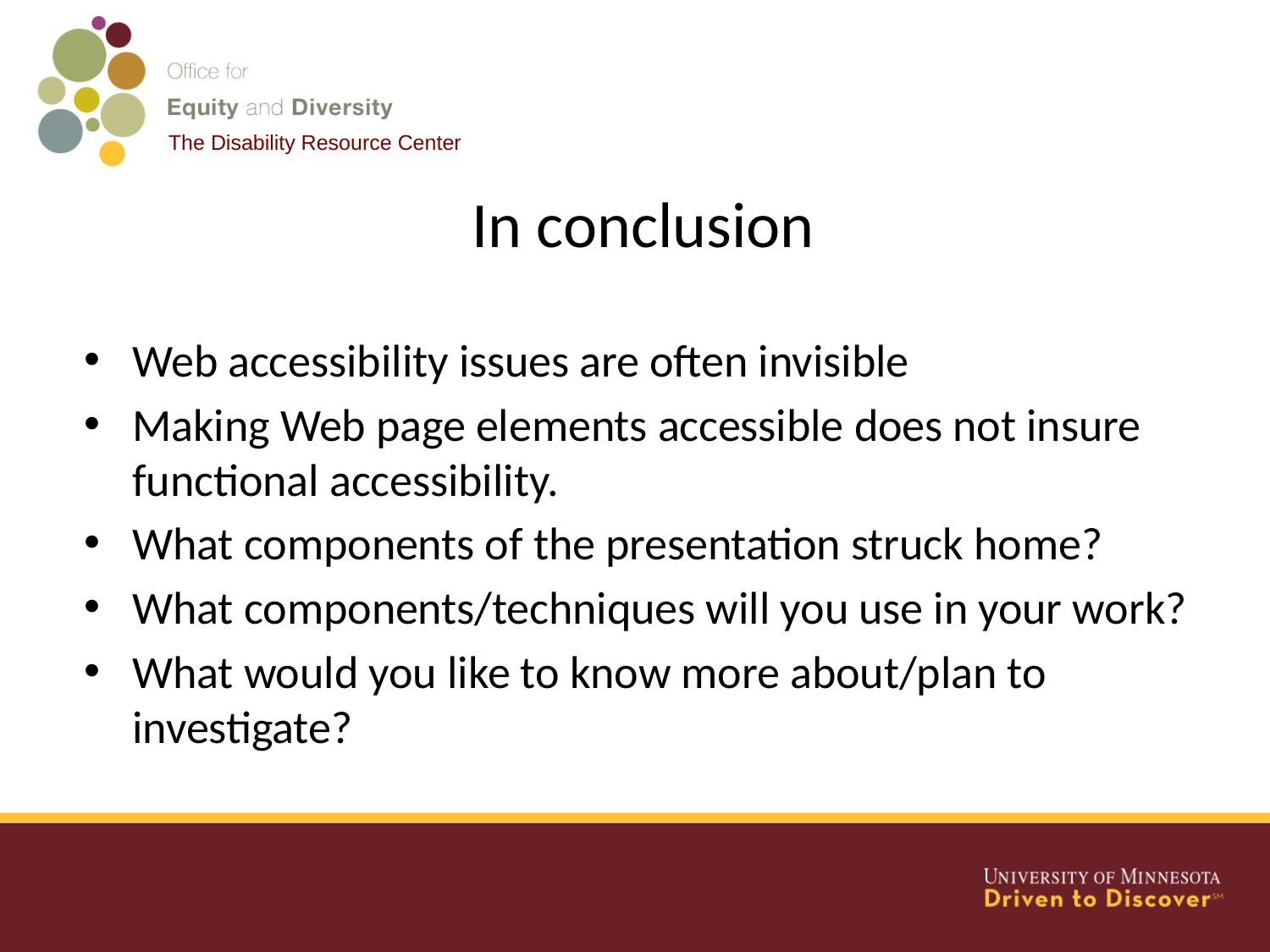

The Disability Resource Center

# In conclusion
Web accessibility issues are often invisible
Making Web page elements accessible does not insure functional accessibility.
What components of the presentation struck home?
What components/techniques will you use in your work?
What would you like to know more about/plan to investigate?